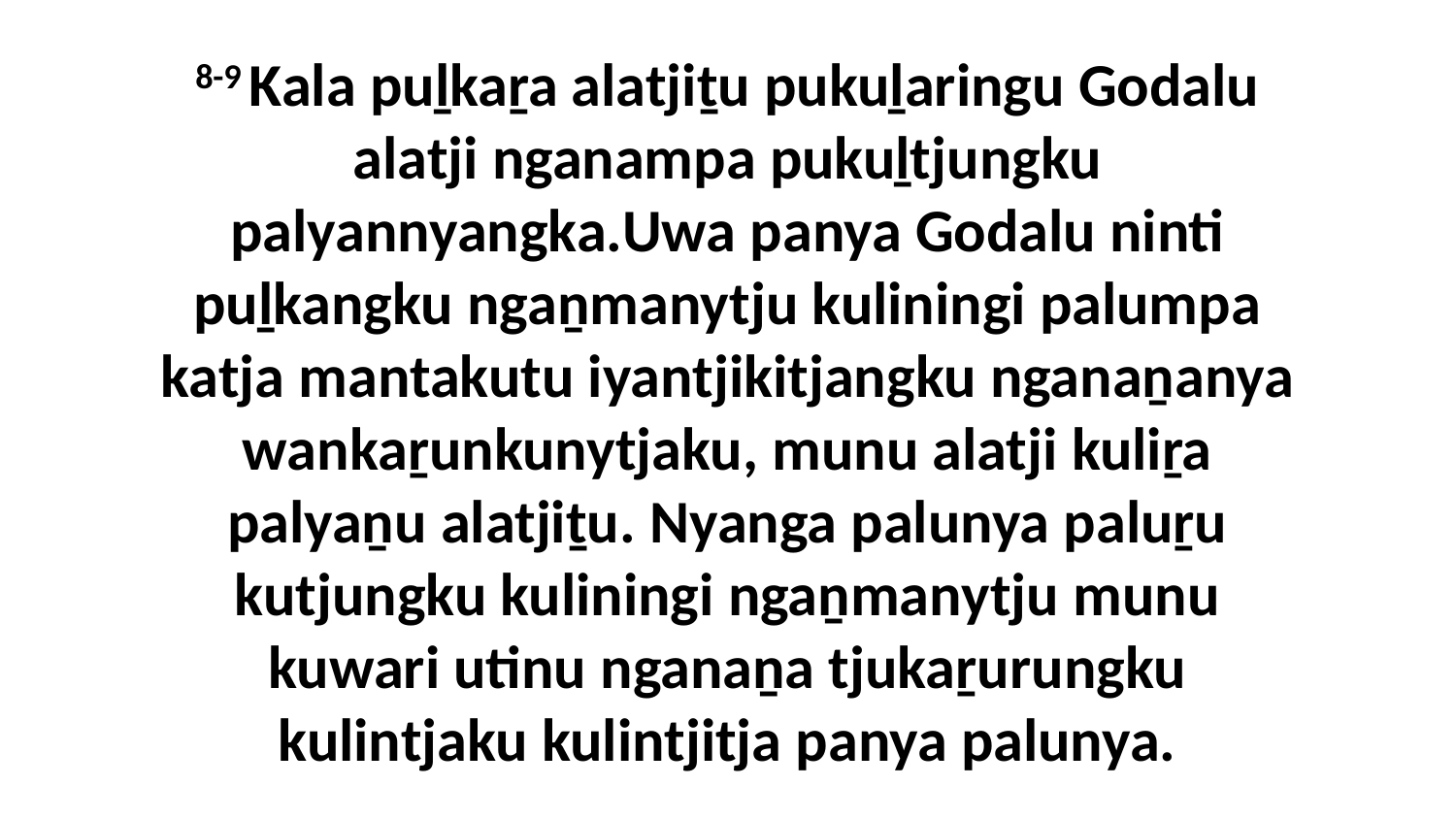

8-9 Kala puḻkaṟa alatjiṯu pukuḻaringu Godalu alatji nganampa pukuḻtjungku palyannyangka.Uwa panya Godalu ninti puḻkangku ngaṉmanytju kuliningi palumpa katja mantakutu iyantjikitjangku nganaṉanya wankaṟunkunytjaku, munu alatji kuliṟa palyaṉu alatjiṯu. Nyanga palunya paluṟu kutjungku kuliningi ngaṉmanytju munu kuwari utinu nganaṉa tjukaṟurungku kulintjaku kulintjitja panya palunya.